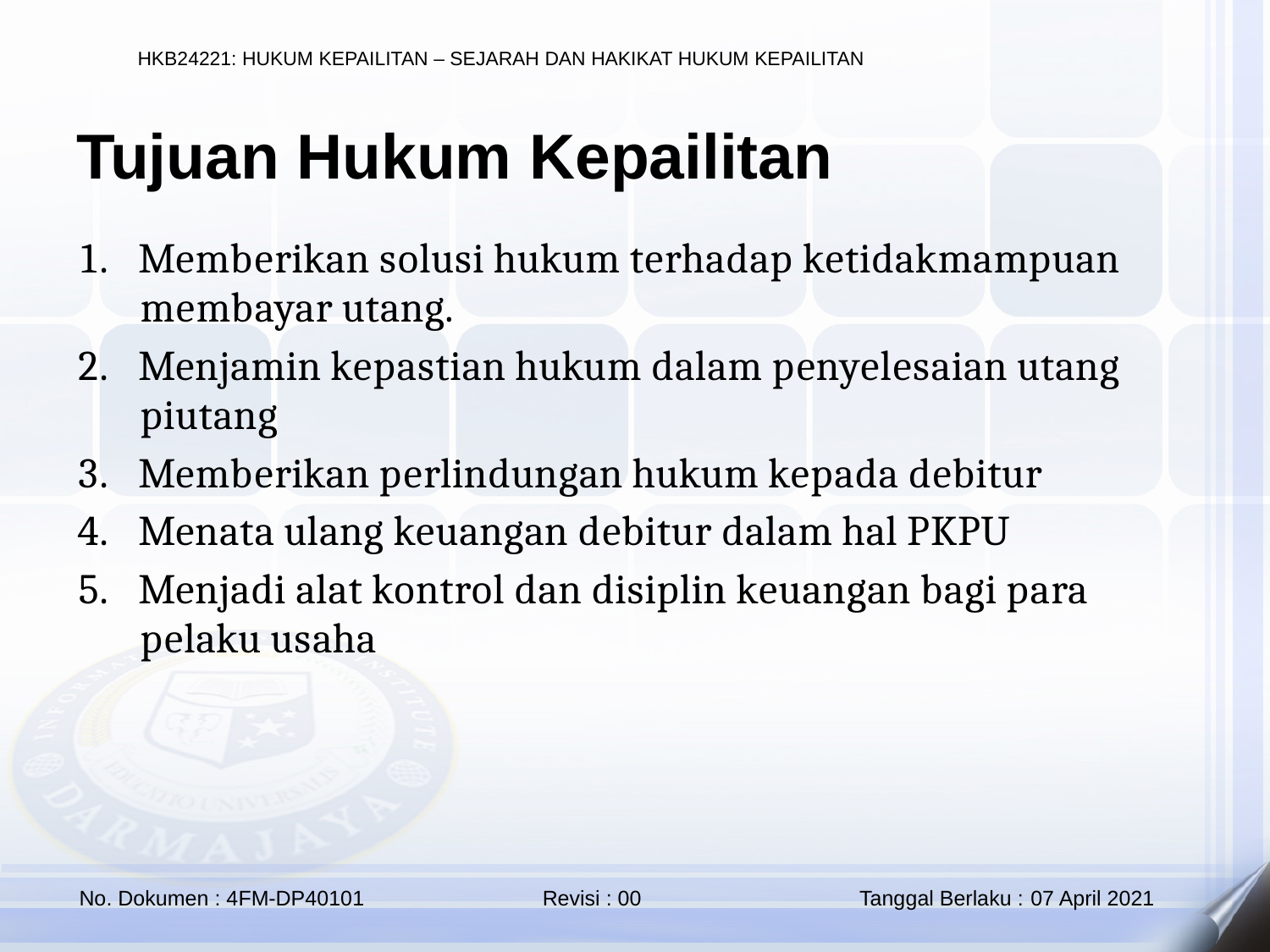

Tujuan Hukum Kepailitan
Memberikan solusi hukum terhadap ketidakmampuan membayar utang.
Menjamin kepastian hukum dalam penyelesaian utang piutang
Memberikan perlindungan hukum kepada debitur
Menata ulang keuangan debitur dalam hal PKPU
Menjadi alat kontrol dan disiplin keuangan bagi para pelaku usaha